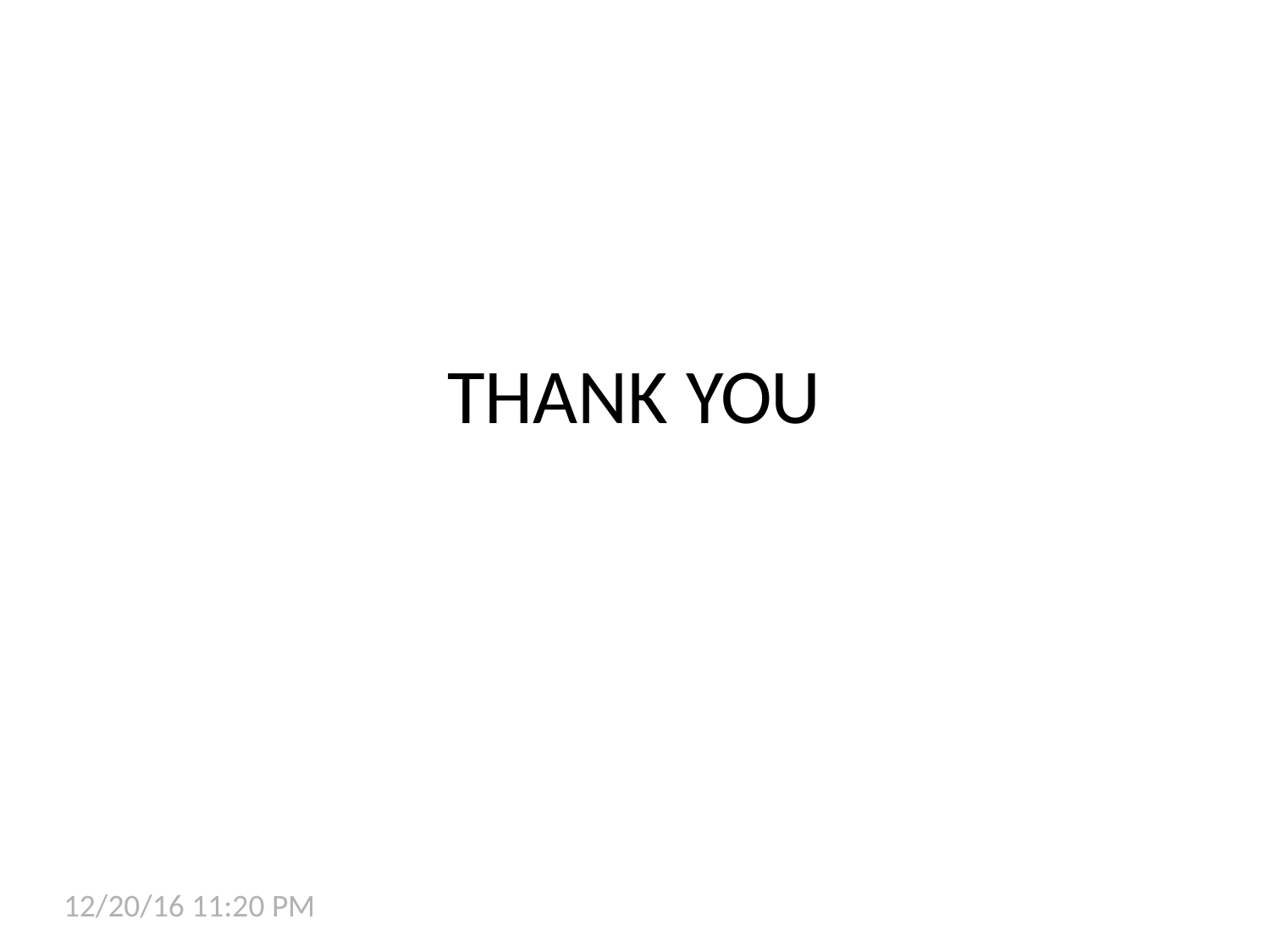

# THANK YOU
12/20/16 11:20 PM
120